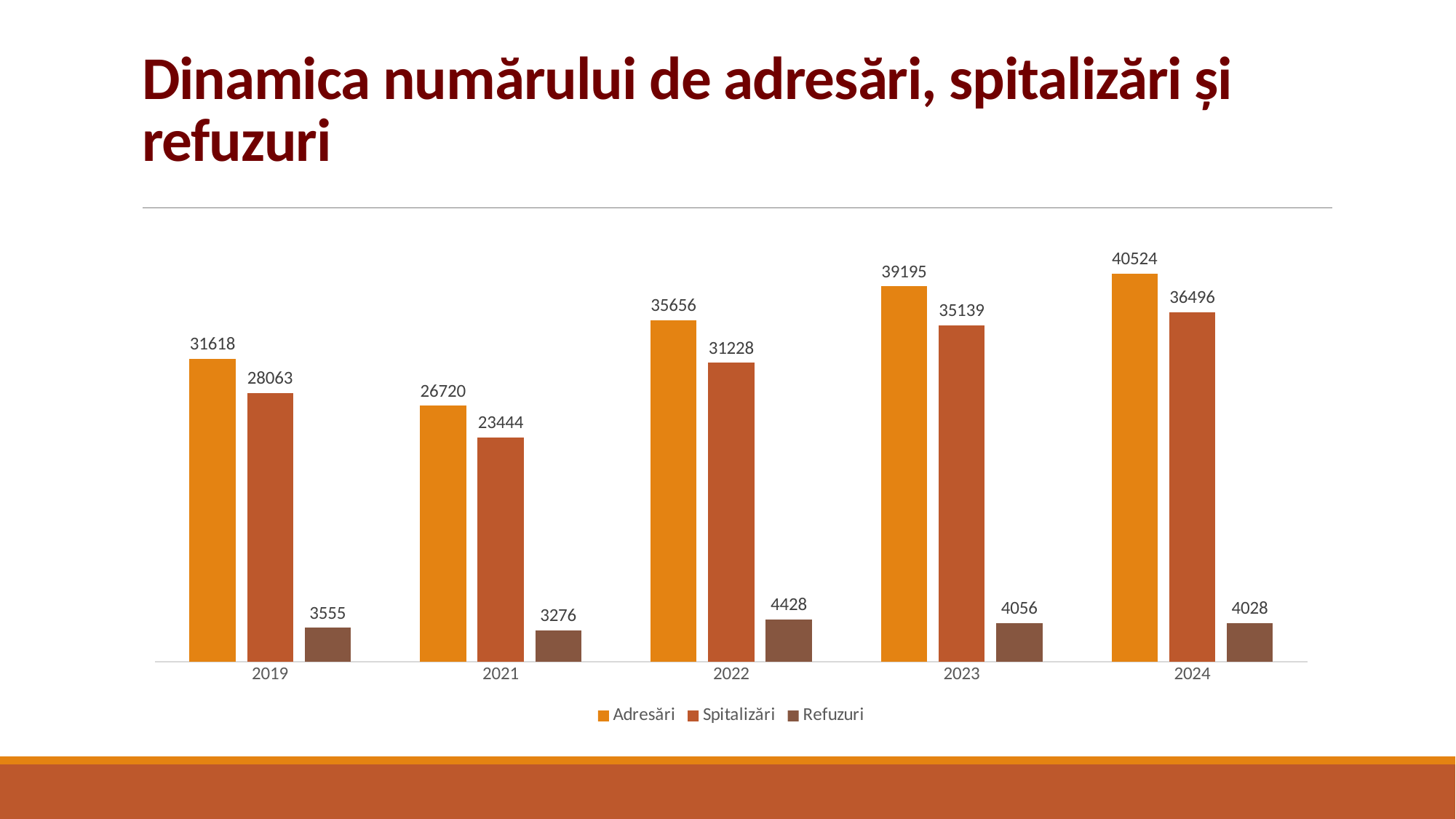

# Dinamica numărului de adresări, spitalizări și refuzuri

### Chart

| Category | Adresări | Spitalizări | Refuzuri |
|---|---|---|---|
| 2019 | 31618.0 | 28063.0 | 3555.0 |
| 2021 | 26720.0 | 23444.0 | 3276.0 |
| 2022 | 35656.0 | 31228.0 | 4428.0 |
| 2023 | 39195.0 | 35139.0 | 4056.0 |
| 2024 | 40524.0 | 36496.0 | 4028.0 |